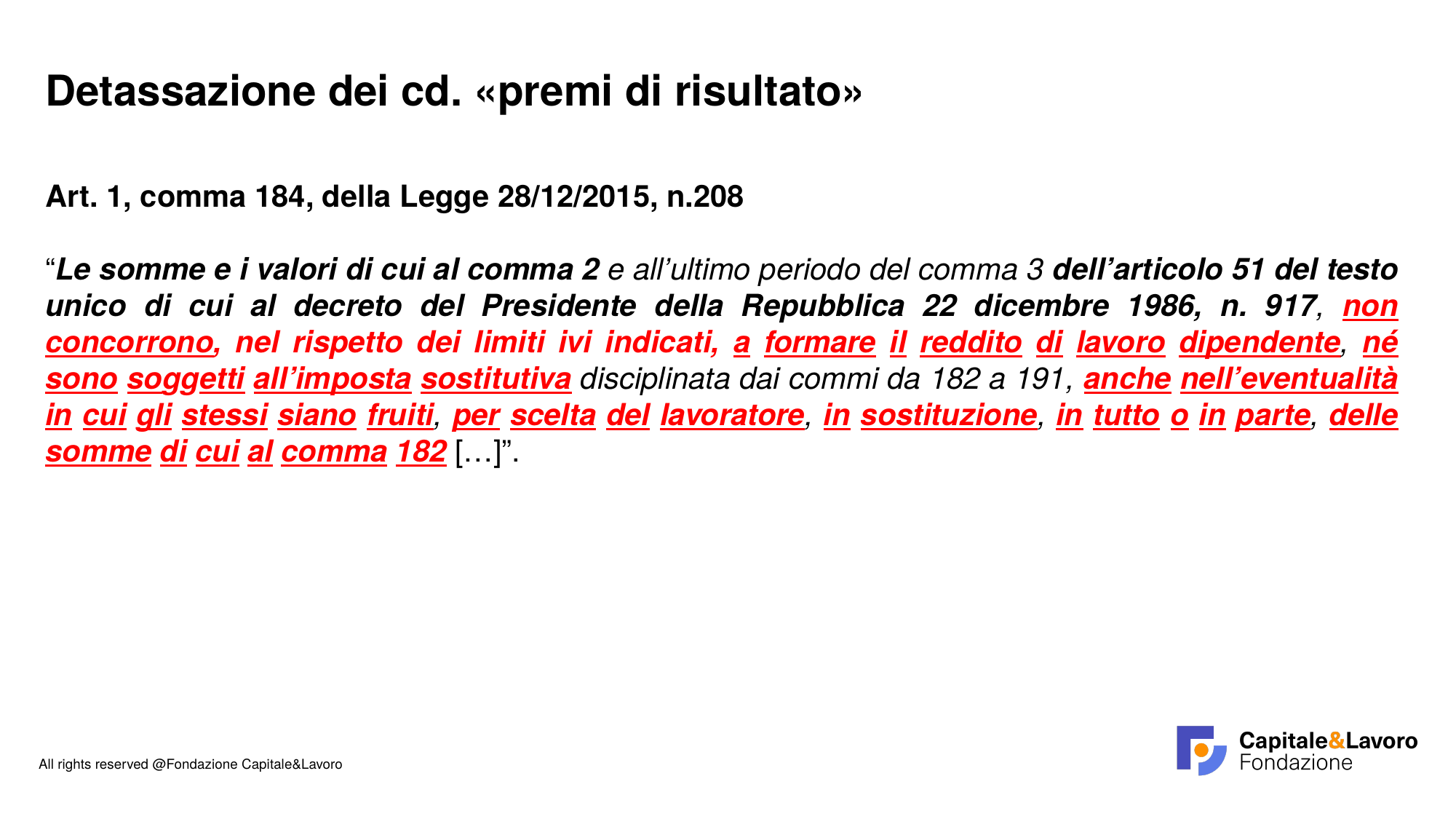

Detassazione dei cd. «premi di risultato»
Art. 1, comma 184, della Legge 28/12/2015, n.208

“Le somme e i valori di cui al comma 2 e all’ultimo periodo del comma 3 dell’articolo 51 del testo unico di cui al decreto del Presidente della Repubblica 22 dicembre 1986, n. 917, non concorrono, nel rispetto dei limiti ivi indicati, a formare il reddito di lavoro dipendente, né sono soggetti all’imposta sostitutiva disciplinata dai commi da 182 a 191, anche nell’eventualità in cui gli stessi siano fruiti, per scelta del lavoratore, in sostituzione, in tutto o in parte, delle somme di cui al comma 182 […]”.